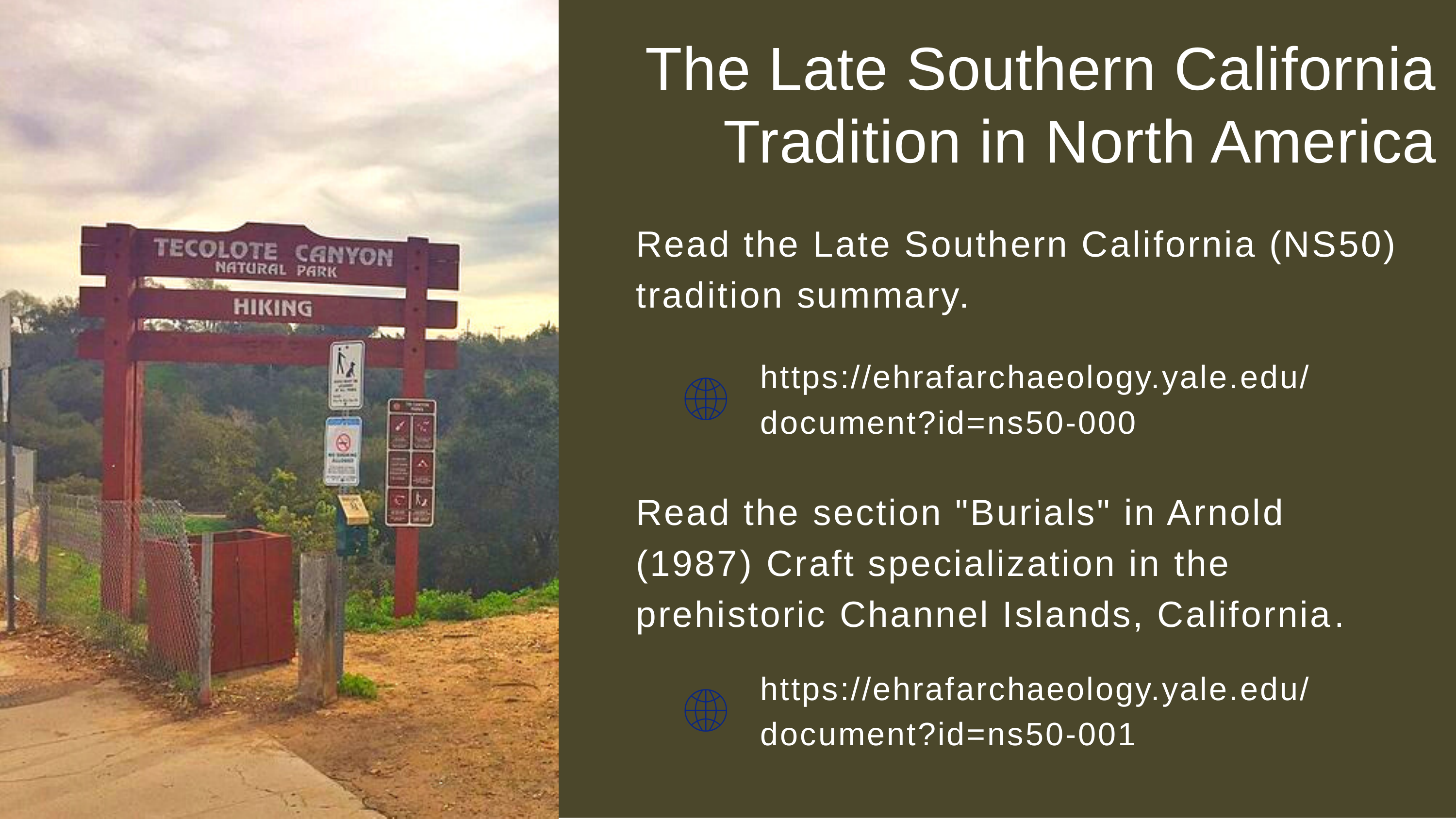

The Late Southern California Tradition in North America
Read the Late Southern California (NS50) tradition summary.
https://ehrafarchaeology.yale.edu/document?id=ns50-000
🌐
Read the section "Burials" in Arnold (1987) Craft specialization in the prehistoric Channel Islands, California.
https://ehrafarchaeology.yale.edu/document?id=ns50-001
🌐